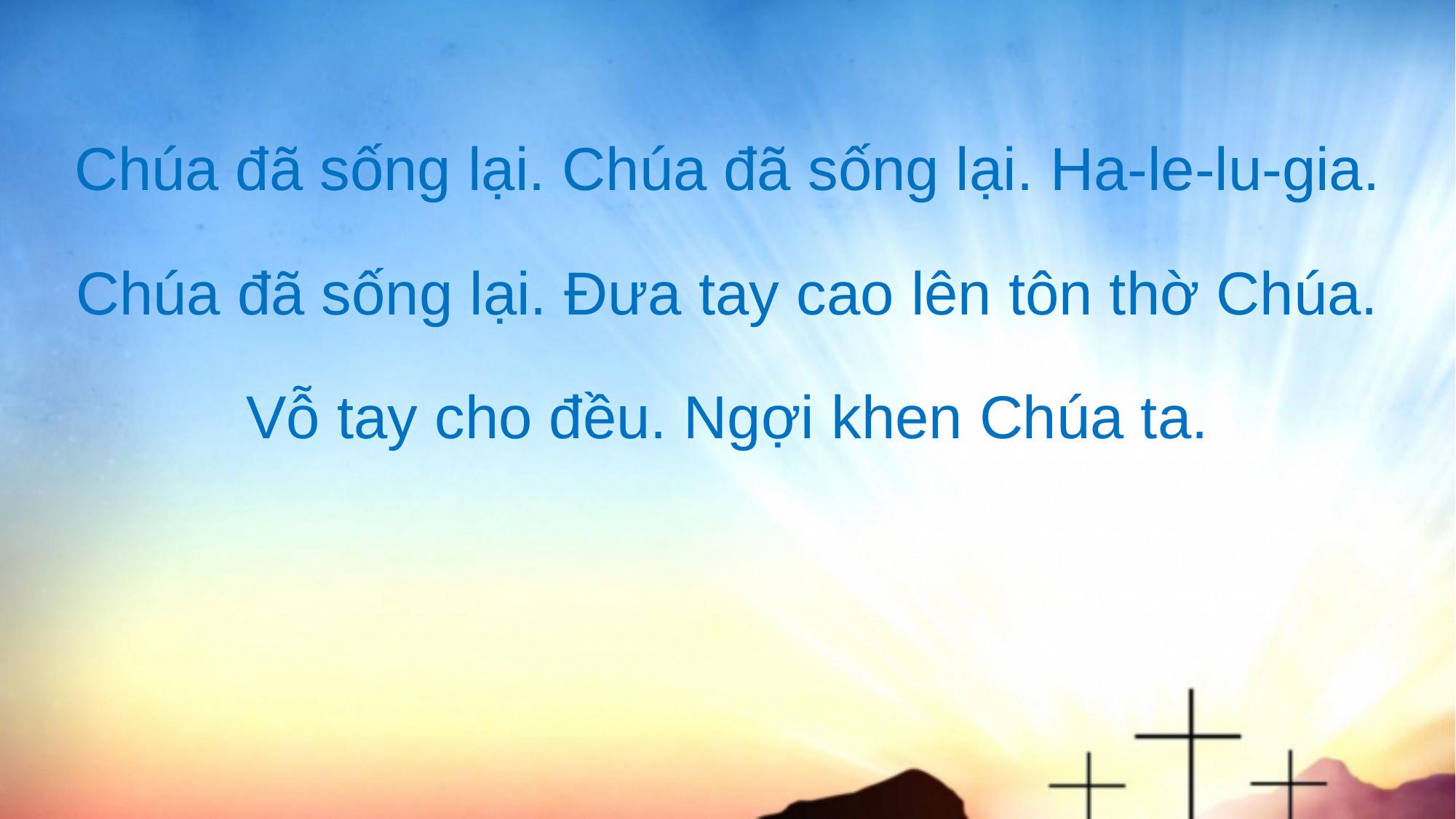

Chúa đã sống lại. Chúa đã sống lại. Ha-le-lu-gia.
Chúa đã sống lại. Đưa tay cao lên tôn thờ Chúa.
Vỗ tay cho đều. Ngợi khen Chúa ta.